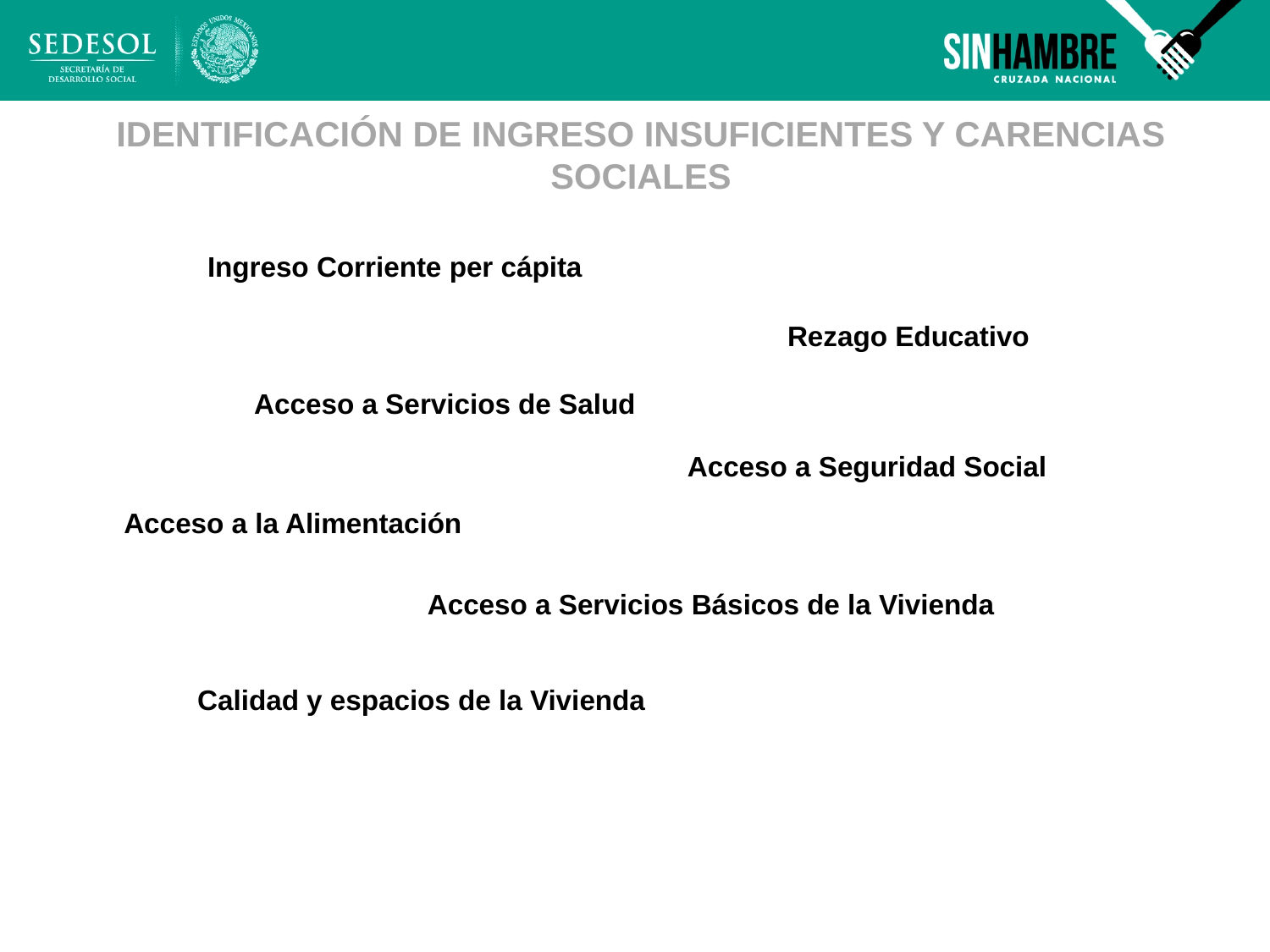

# IDENTIFICACIÓN DE INGRESO INSUFICIENTES Y CARENCIAS SOCIALES
Ingreso Corriente per cápita
Rezago Educativo
Acceso a Servicios de Salud
Acceso a Seguridad Social
Acceso a la Alimentación
Acceso a Servicios Básicos de la Vivienda
Calidad y espacios de la Vivienda